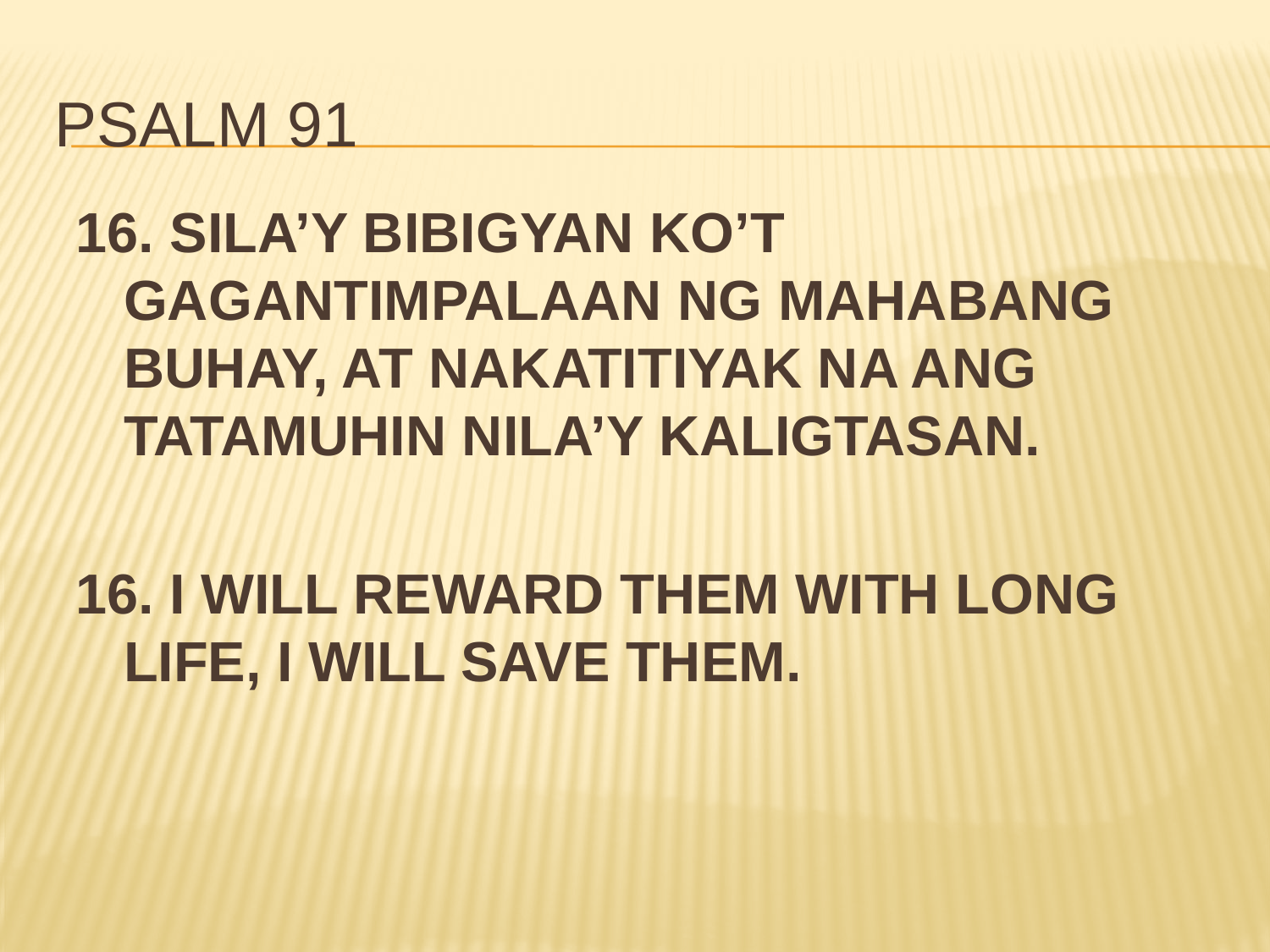

# Psalm 91
16. SILA’Y BIBIGYAN KO’T GAGANTIMPALAAN NG MAHABANG BUHAY, AT NAKATITIYAK NA ANG TATAMUHIN NILA’Y KALIGTASAN.

16. I WILL REWARD THEM WITH LONG LIFE, I WILL SAVE THEM.